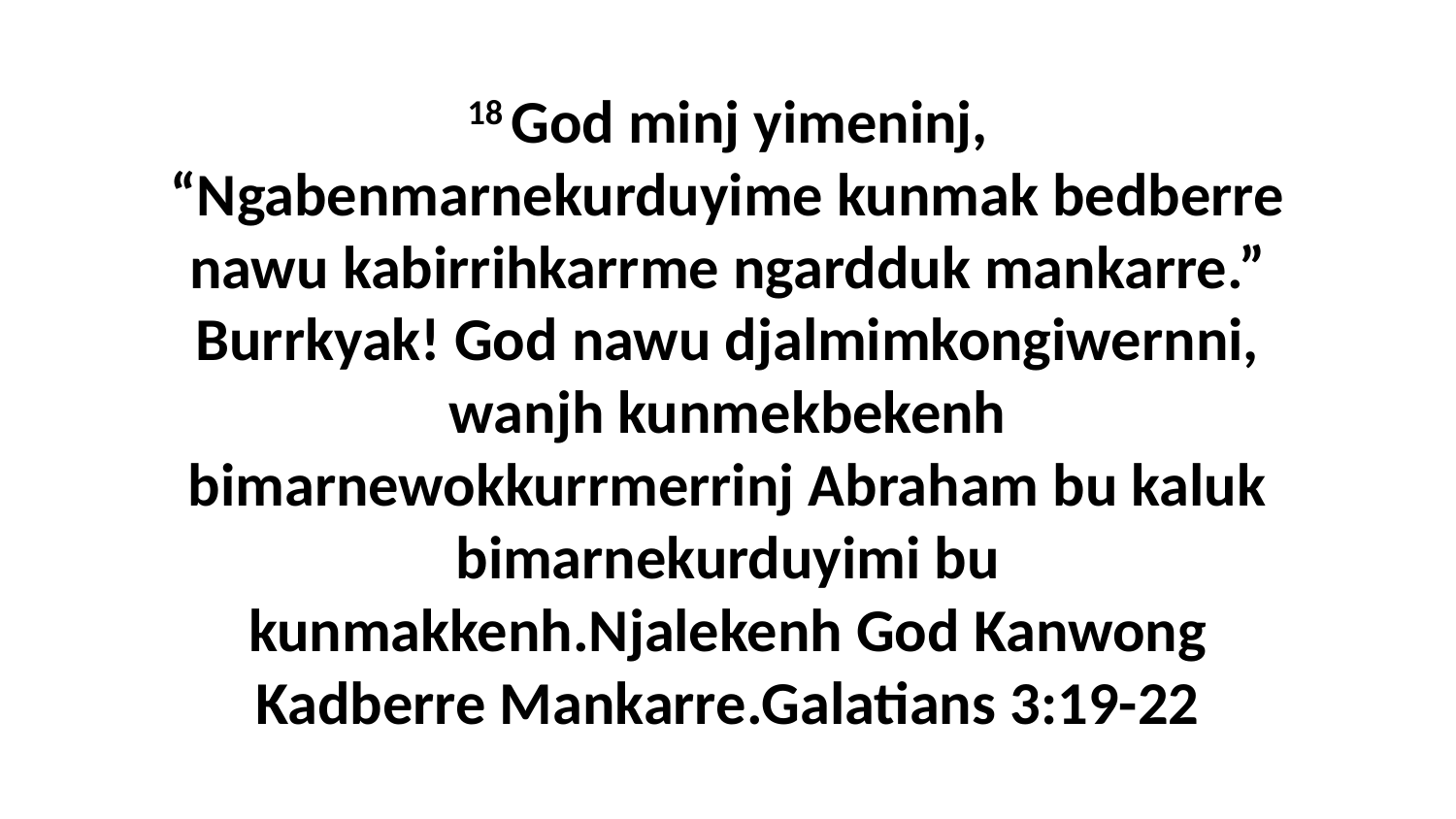

18 God minj yimeninj, “Ngabenmarnekurduyime kunmak bedberre nawu kabirrihkarrme ngardduk mankarre.” Burrkyak! God nawu djalmimkongiwernni, wanjh kunmekbekenh bimarnewokkurrmerrinj Abraham bu kaluk bimarnekurduyimi bu kunmakkenh.Njalekenh God Kanwong Kadberre Mankarre.Galatians 3:19-22